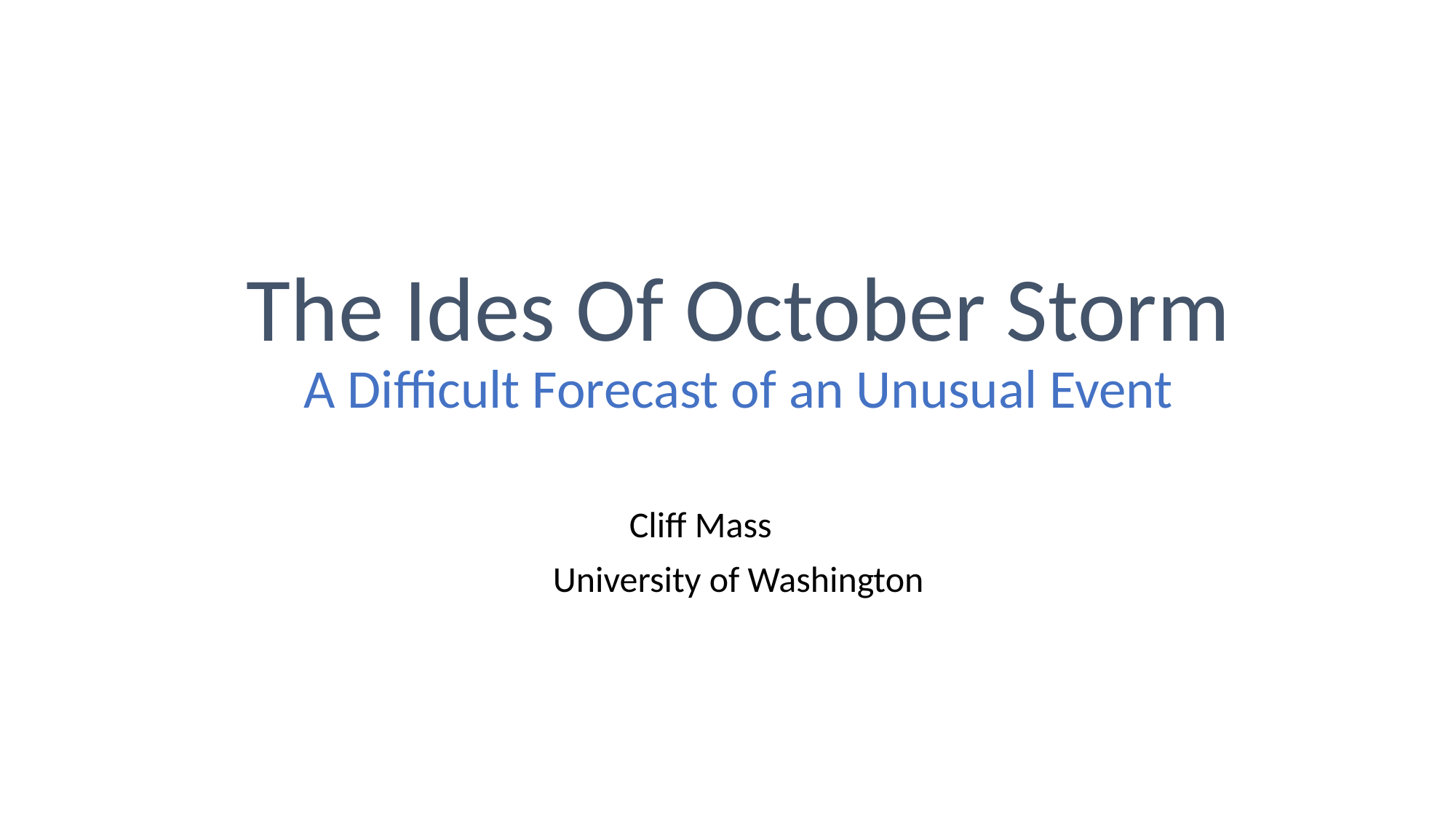

# The Ides Of October Storm A Difficult Forecast of an Unusual Event
Cliff Mass
University of Washington